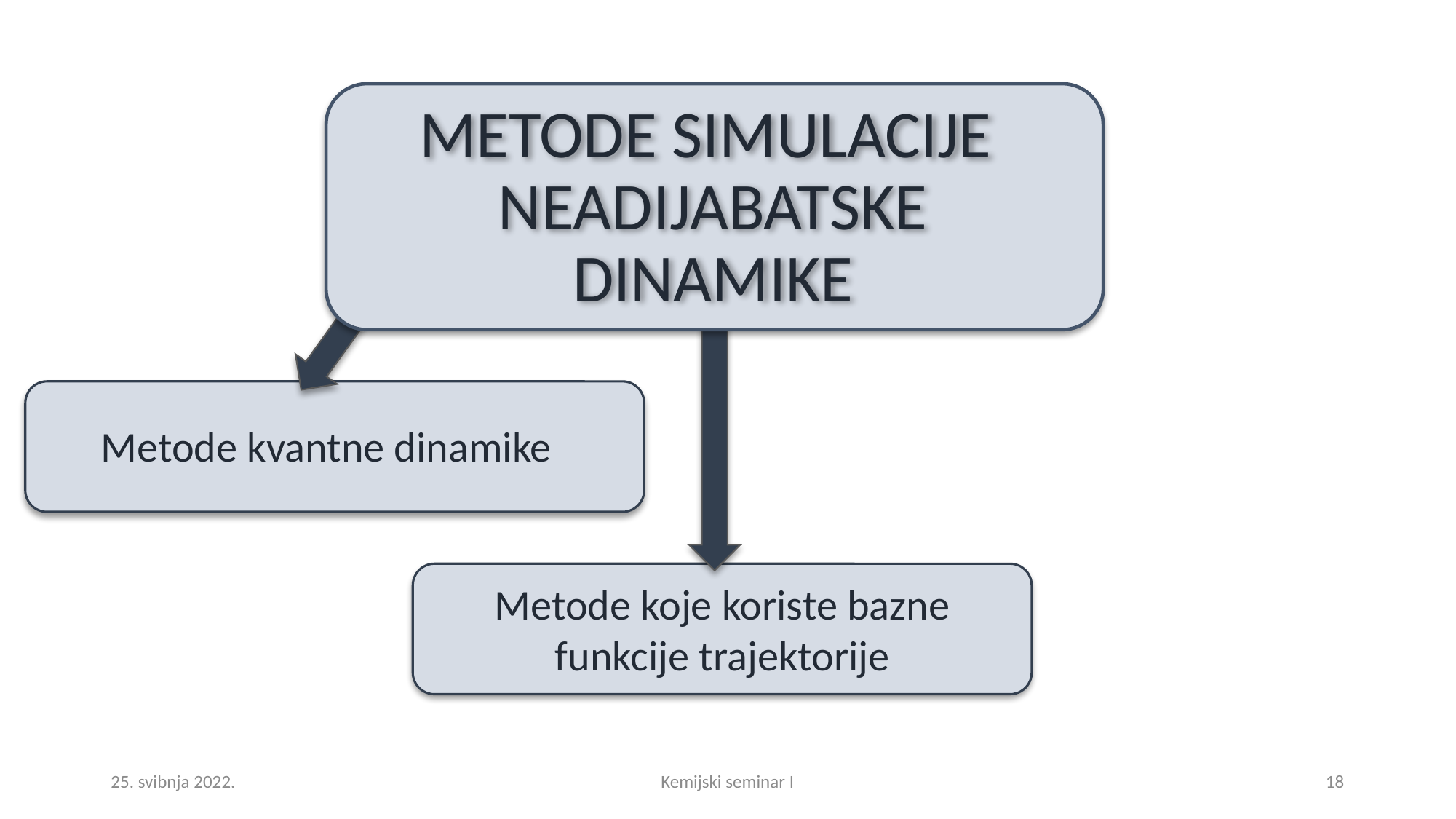

# METODE SIMULACIJE NEADIJABATSKE DINAMIKE

Metode kvantne dinamike

Metode koje koriste bazne funkcije trajektorije
25. svibnja 2022.
Kemijski seminar I
18